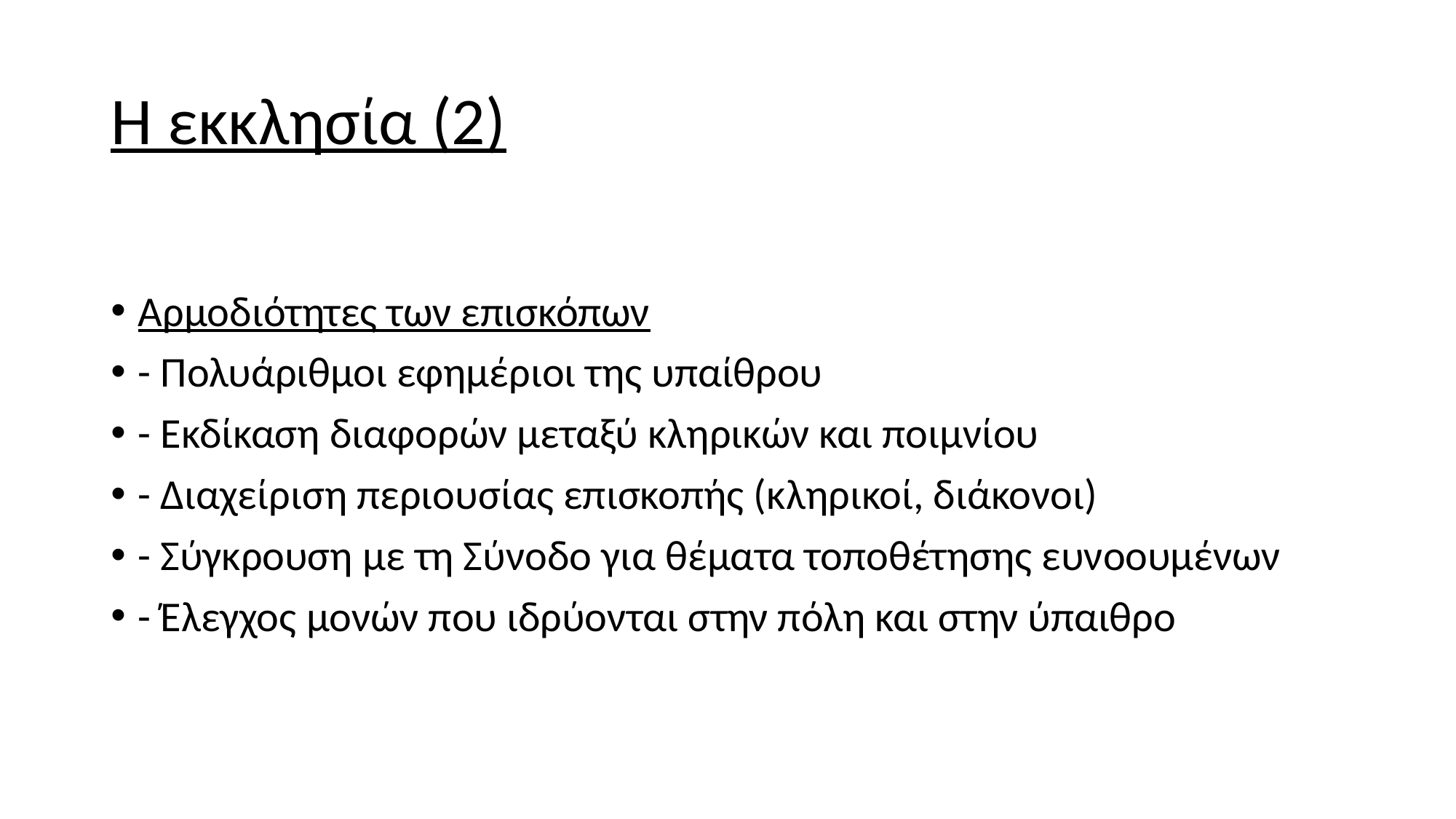

# Η εκκλησία (2)

Αρμοδιότητες των επισκόπων
- Πολυάριθμοι εφημέριοι της υπαίθρου
- Εκδίκαση διαφορών μεταξύ κληρικών και ποιμνίου
- Διαχείριση περιουσίας επισκοπής (κληρικοί, διάκονοι)
- Σύγκρουση με τη Σύνοδο για θέματα τοποθέτησης ευνοουμένων
- Έλεγχος μονών που ιδρύονται στην πόλη και στην ύπαιθρο